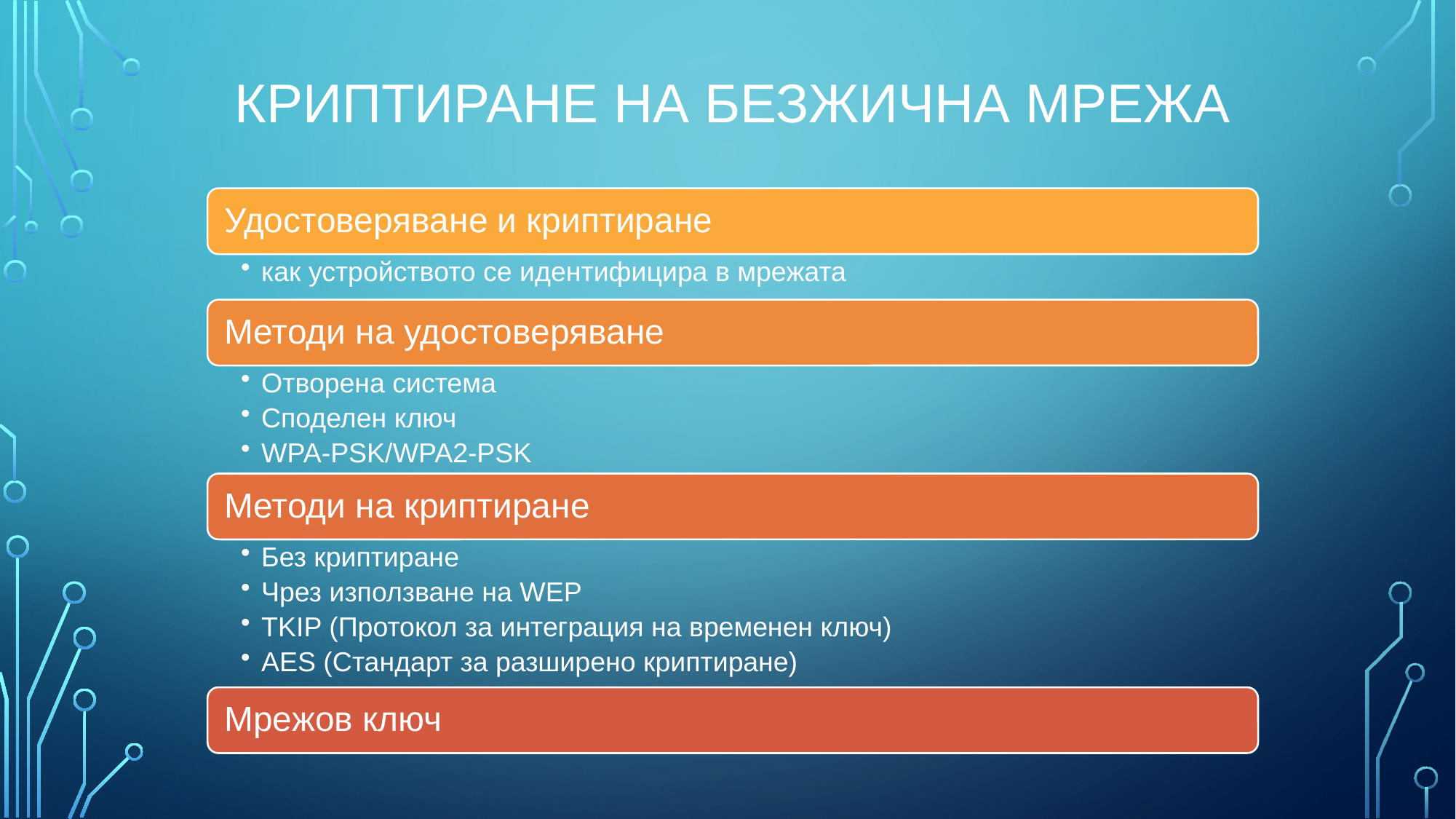

# Криптиране на безжична мрежа
Удостоверяване и криптиране
как устройството се идентифицира в мрежата
Методи на удостоверяване
Отворена система
Споделен ключ
WPA-PSK/WPA2-PSK
Методи на криптиране
Без криптиране
Чрез използване на WEP
TKIP (Протокол за интеграция на временен ключ)
AES (Стандарт за разширено криптиране)
Мрежов ключ